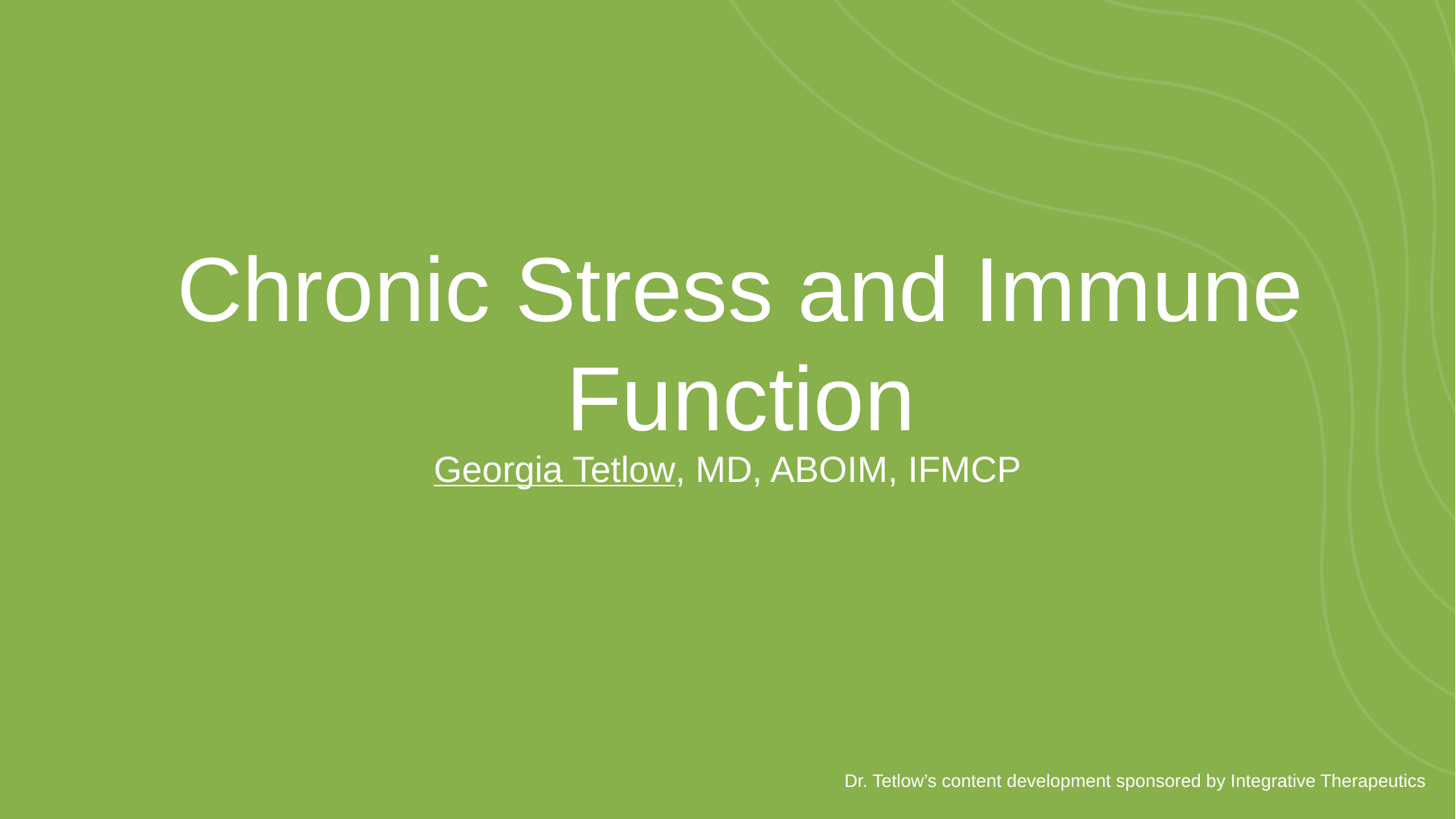

# Chronic Stress and Immune Function
Georgia Tetlow, MD, ABOIM, IFMCP
Dr. Tetlow’s content development sponsored by Integrative Therapeutics